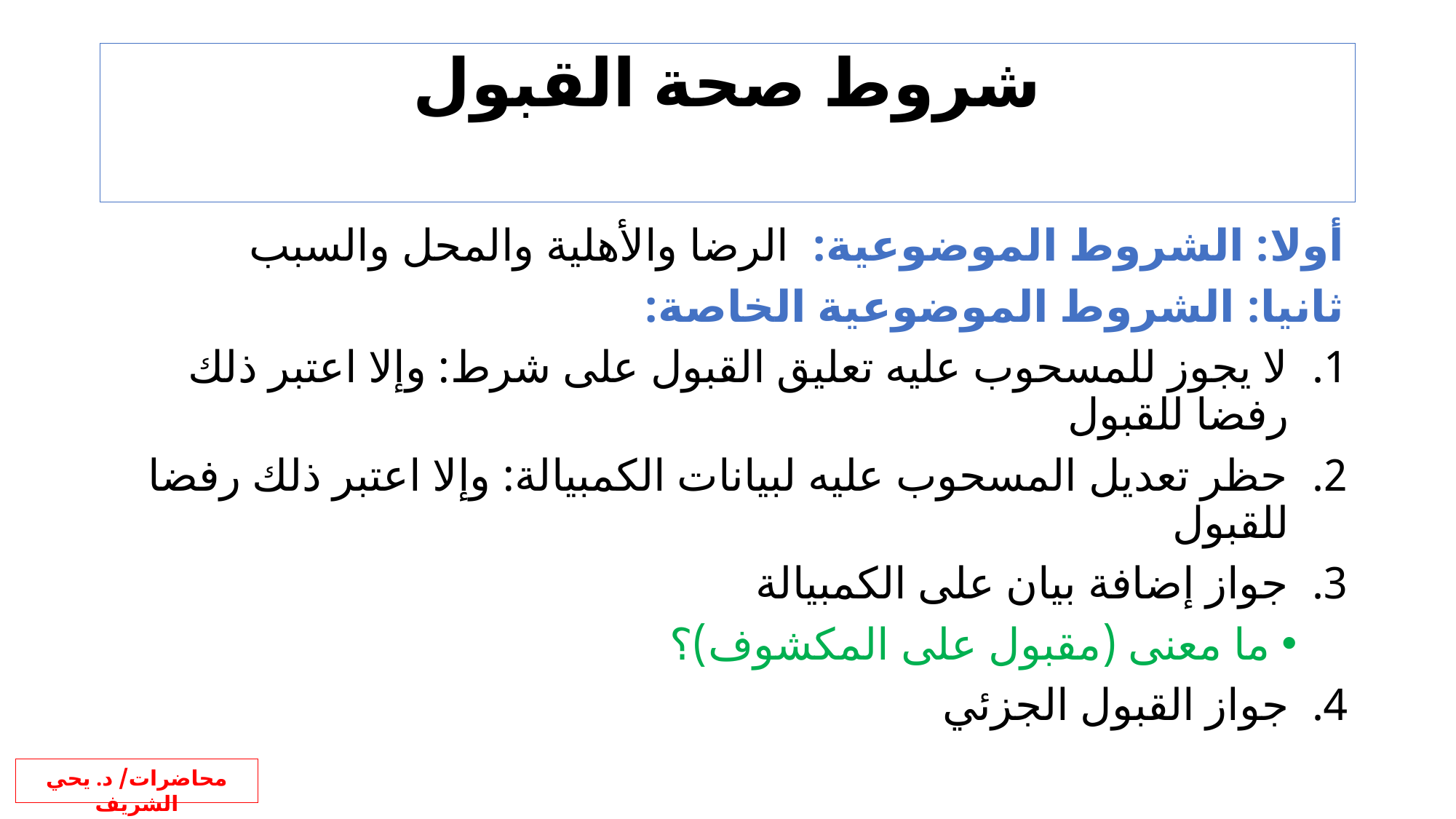

# شروط صحة القبول
أولا: الشروط الموضوعية:  الرضا والأهلية والمحل والسبب
ثانيا: الشروط الموضوعية الخاصة:
لا يجوز للمسحوب عليه تعليق القبول على شرط: وإلا اعتبر ذلك رفضا للقبول
حظر تعديل المسحوب عليه لبيانات الكمبيالة: وإلا اعتبر ذلك رفضا للقبول
جواز إضافة بيان على الكمبيالة
ما معنى (مقبول على المكشوف)؟
جواز القبول الجزئي